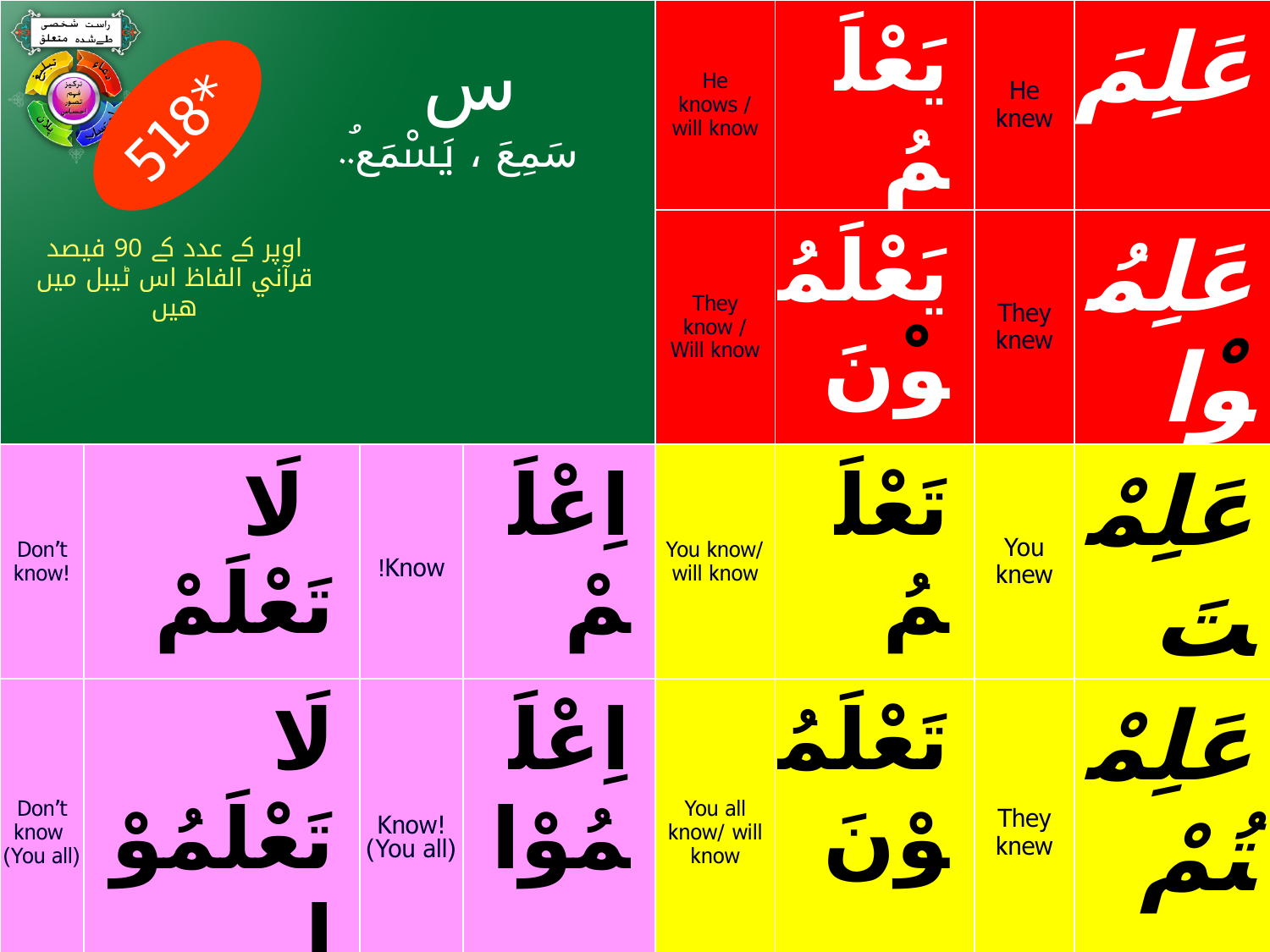

|  |  |  |  |  | He knows / will know | يَعْلَمُ | He knew | عَلِمَ |
| --- | --- | --- | --- | --- | --- | --- | --- | --- |
|  |  |  |  |  | They know / Will know | يَعْلَمُوْنَ | They knew | عَلِمُوْا |
| Don’t know! | لَا تَعْلَمْ | Know! |  | اِعْلَمْ | You know/ will know | تَعْلَمُ | You knew | عَلِمْتَ |
| Don’t know (You all) | لَا تَعْلَمُوْا | Know! (You all) |  | اِعْلَمُوْا | You all know/ will know | تَعْلَمُوْنَ | They knew | عَلِمْتُمْ |
| The one who knows |  |  | عَالِم |  | I know / will know | أَعْلَمُ | I knew | عَلِمْتُ |
| which is known |  |  | مَعْلُوم |  | We know/ will know | نَعْلَمُ | We knew | عَلِمْنَا |
| To know |  |  | عِلْم |  | She knows / will know | تَعْلَمُ | She knew | عَلِمَتْ |
س
سَمِعَ ، يَسْمَعُ..
518*
اوپر كے عدد كے 90 فيصد قرآني الفاظ اس ٹيبل ميں هيں